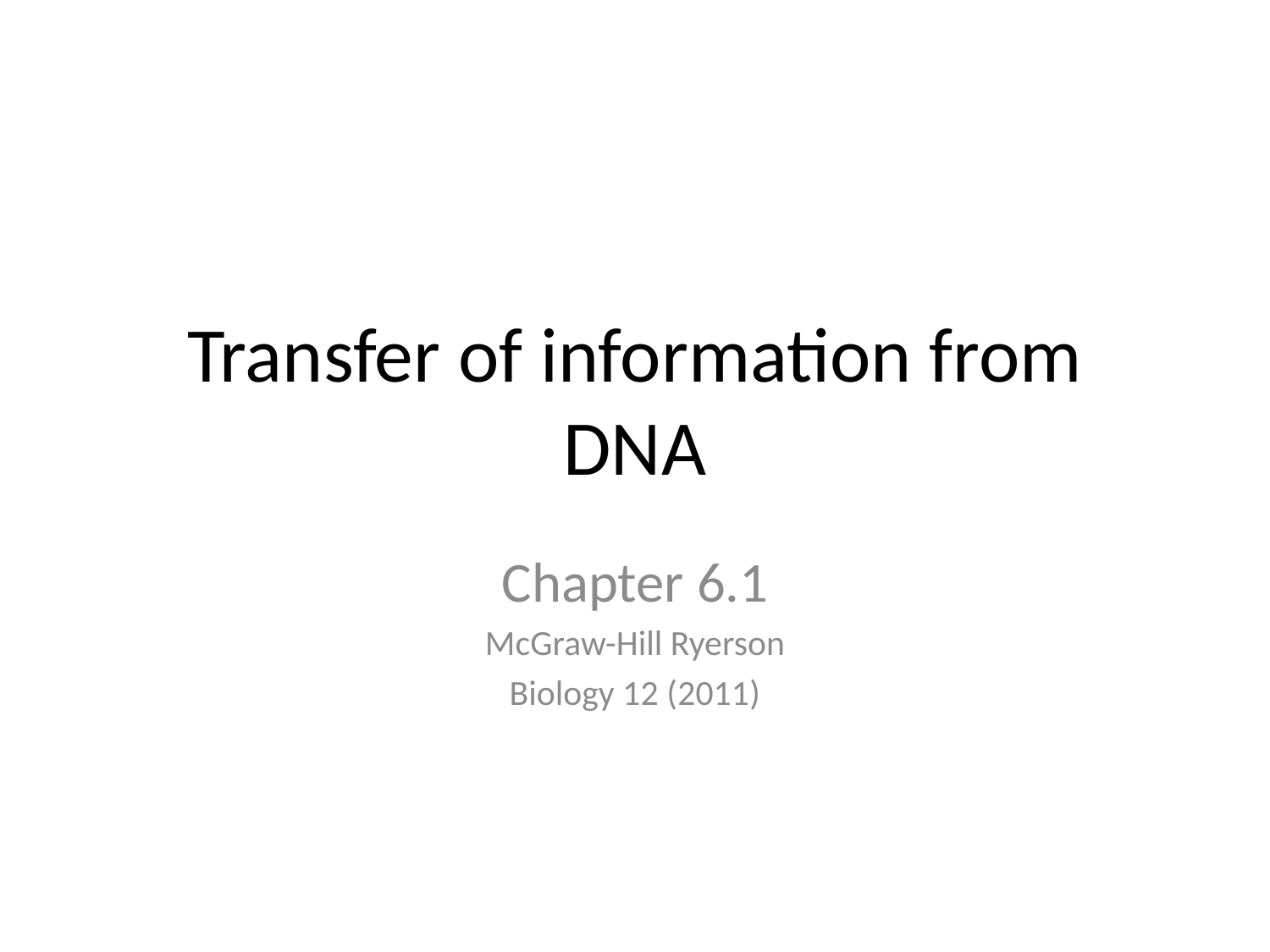

# Transfer of information from DNA
Chapter 6.1
McGraw-Hill Ryerson
Biology 12 (2011)